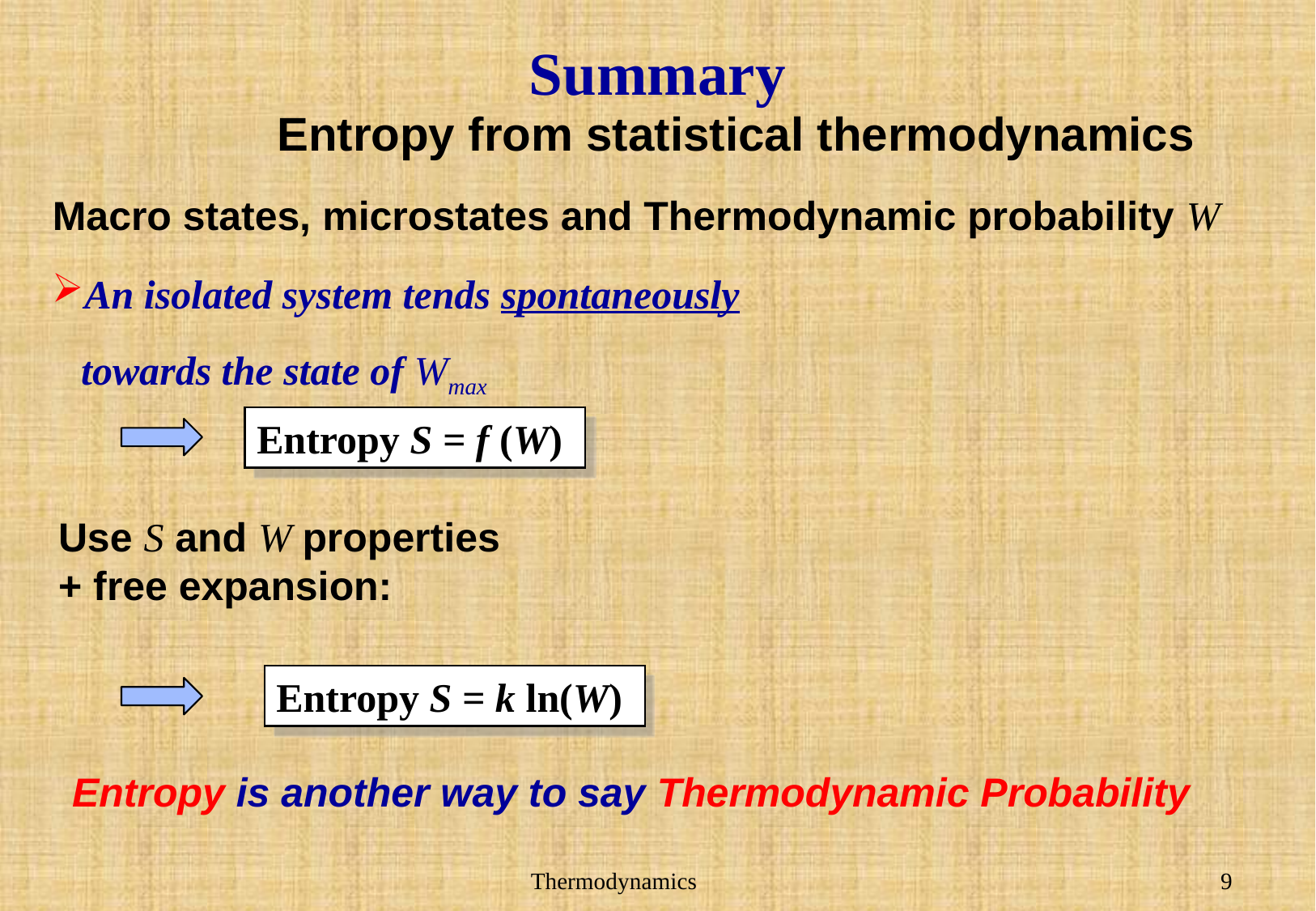

# Summary
Entropy from statistical thermodynamics
Macro states, microstates and Thermodynamic probability W
An isolated system tends spontaneously towards the state of Wmax
Entropy S = f (W)

Use S and W properties
+ free expansion:
Entropy S = k ln(W)

Entropy is another way to say Thermodynamic Probability